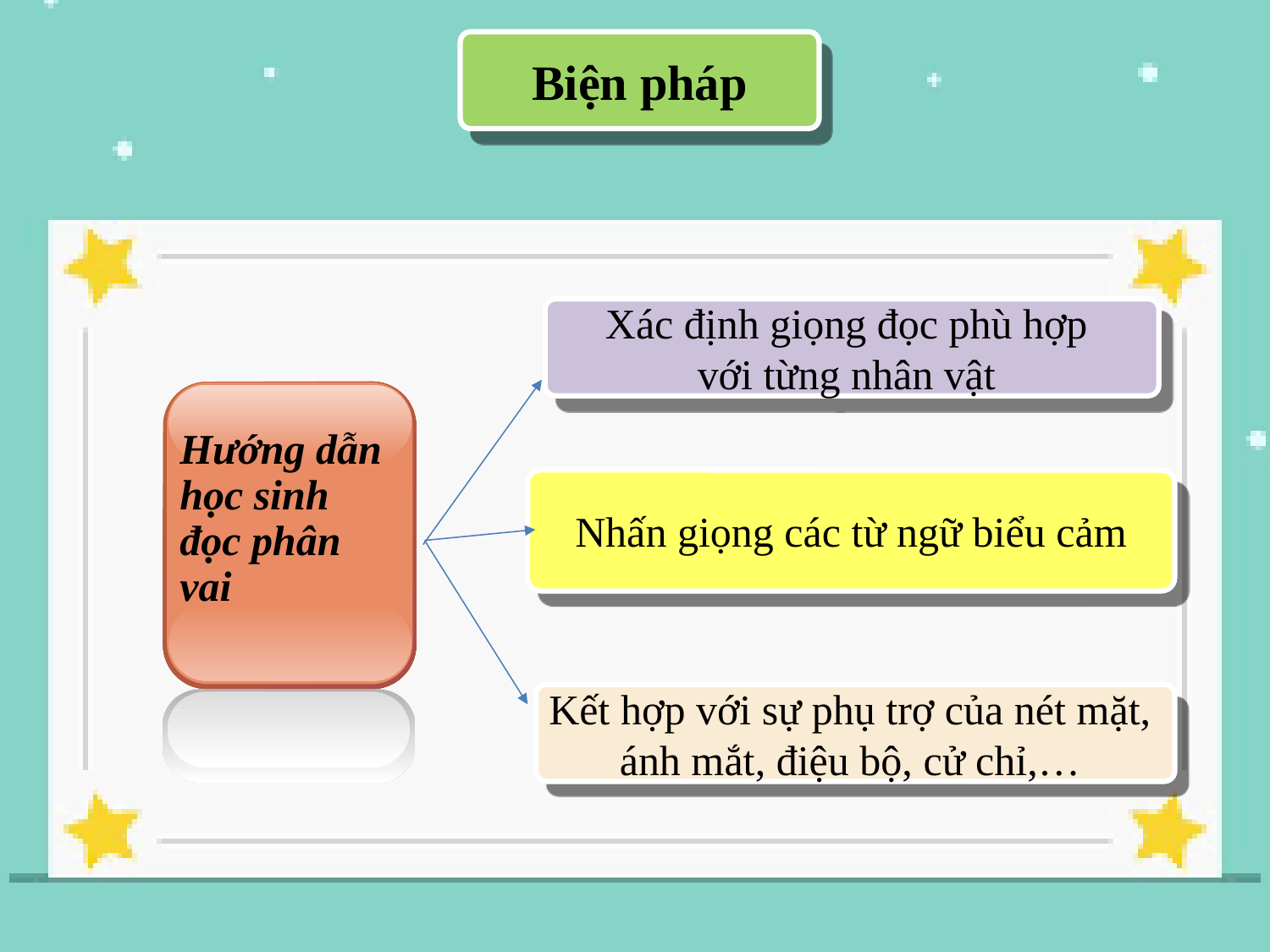

Biện pháp

Xác định giọng đọc phù hợp
với từng nhân vật

Hướng dẫn học sinh đọc phân vai
Nhấn giọng các từ ngữ biểu cảm
Kết hợp với sự phụ trợ của nét mặt,
ánh mắt, điệu bộ, cử chỉ,…